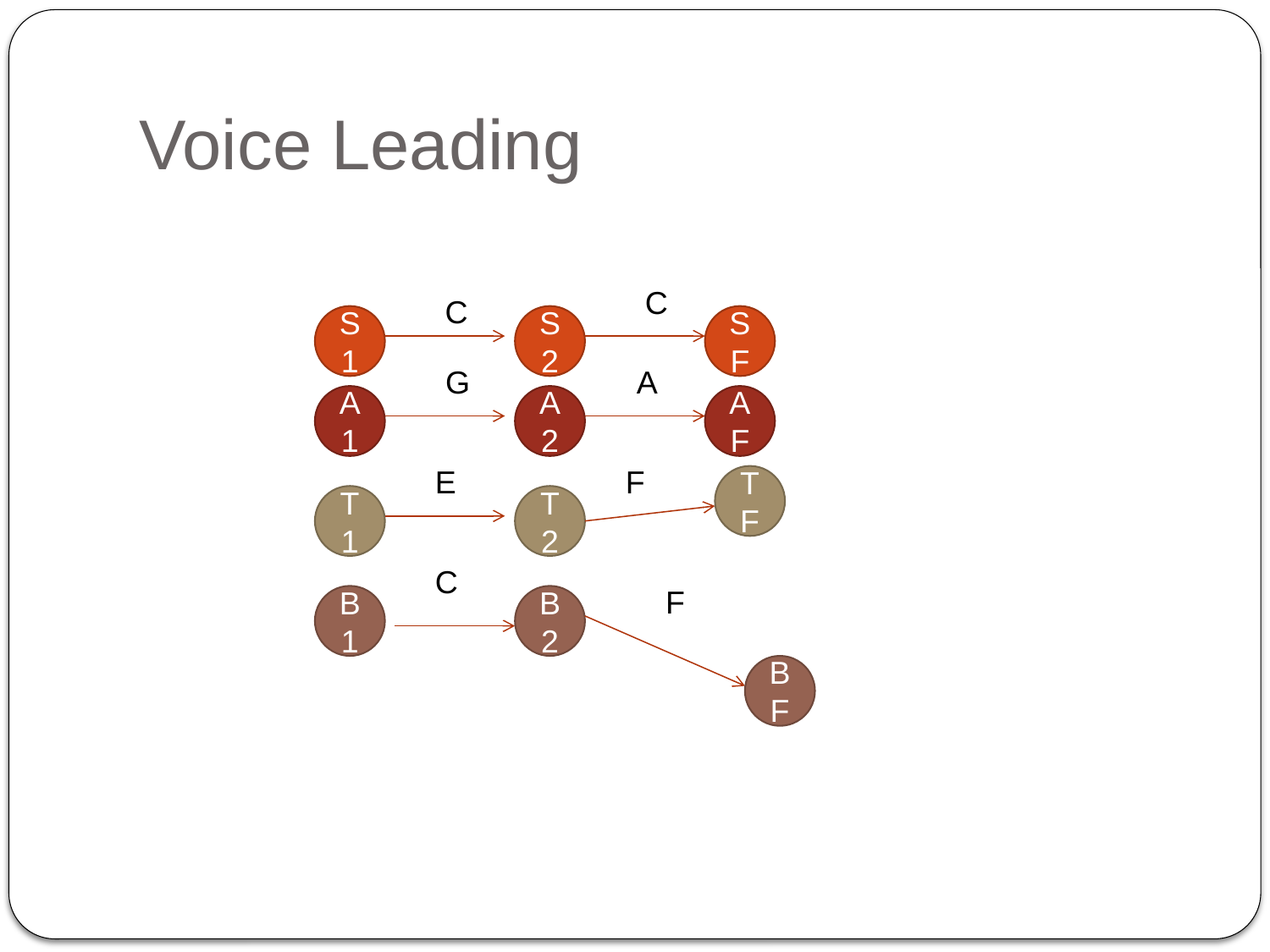

# Voice Leading

C
C
S1
S2
SF
G
A
A1
A2
AF
E
F
T
F
T1
T2
C
F
B1
B2
BF